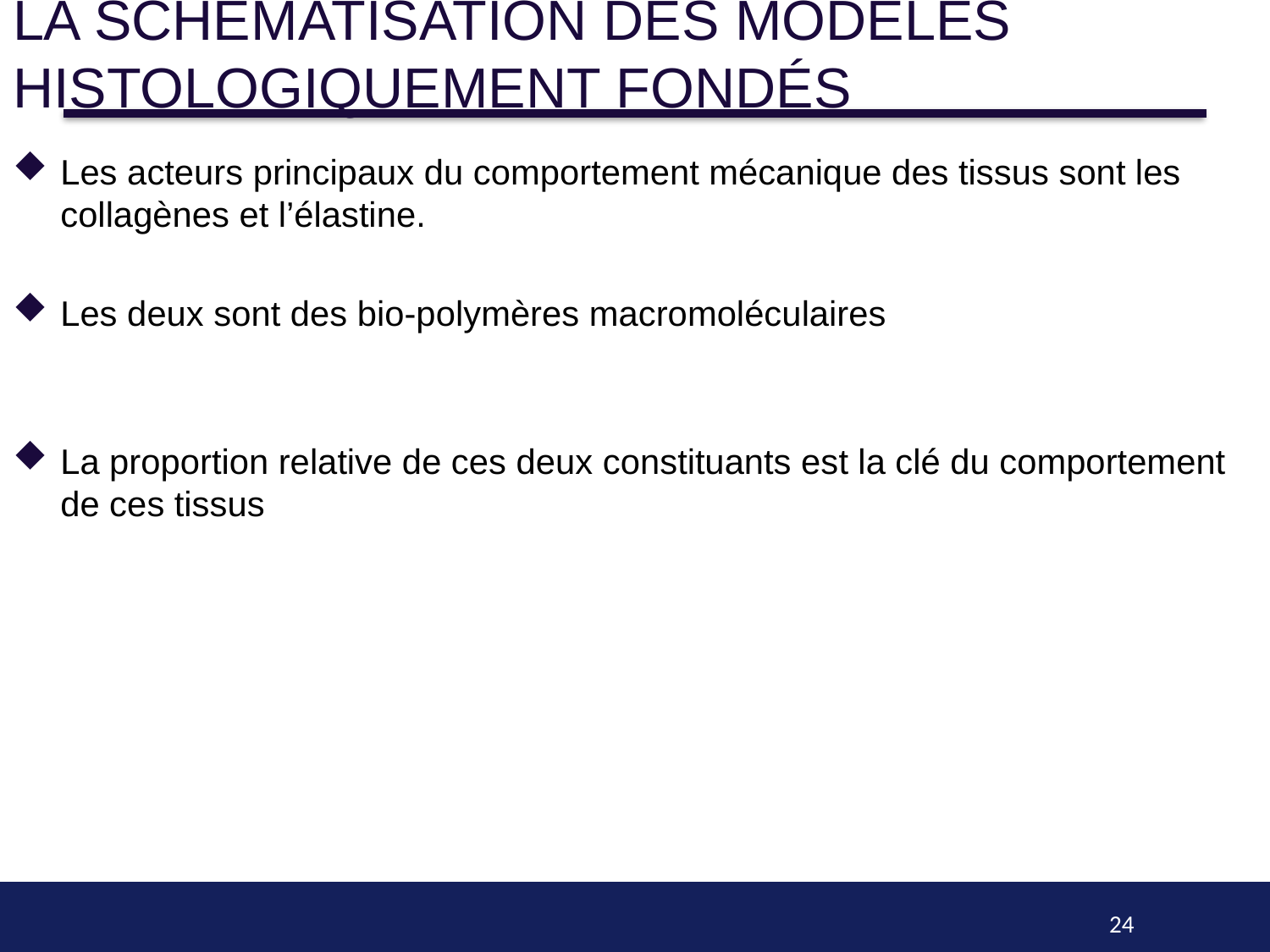

# La schématisation des modèles histologiquement fondés
Les acteurs principaux du comportement mécanique des tissus sont les collagènes et l’élastine.

Les deux sont des bio-polymères macromoléculaires

La proportion relative de ces deux constituants est la clé du comportement de ces tissus
24